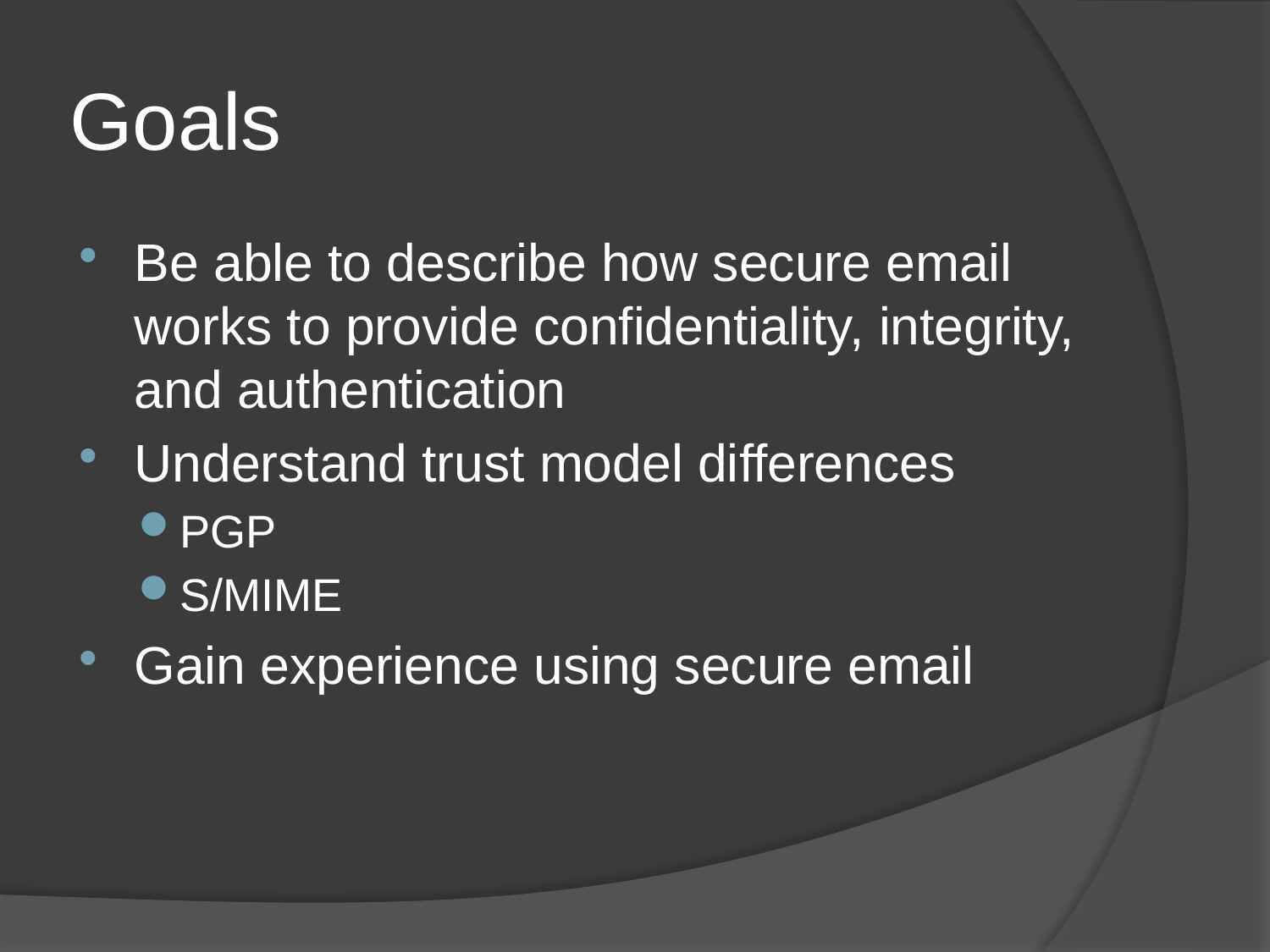

# Goals
Be able to describe how secure email works to provide confidentiality, integrity, and authentication
Understand trust model differences
PGP
S/MIME
Gain experience using secure email